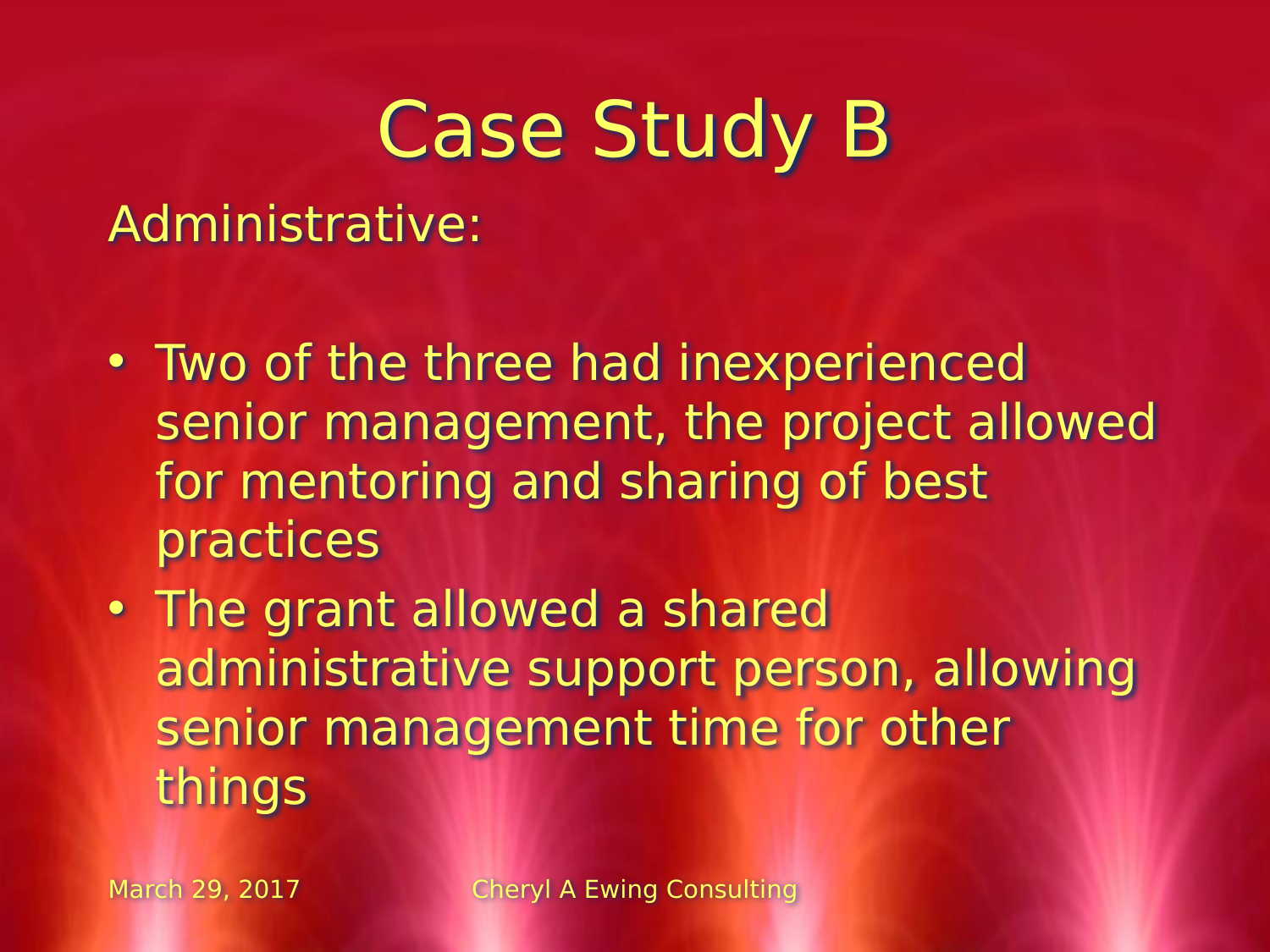

# Case Study B
Administrative:

Two of the three had inexperienced senior management, the project allowed for mentoring and sharing of best practices
The grant allowed a shared administrative support person, allowing senior management time for other things

March 29, 2017
Cheryl A Ewing Consulting